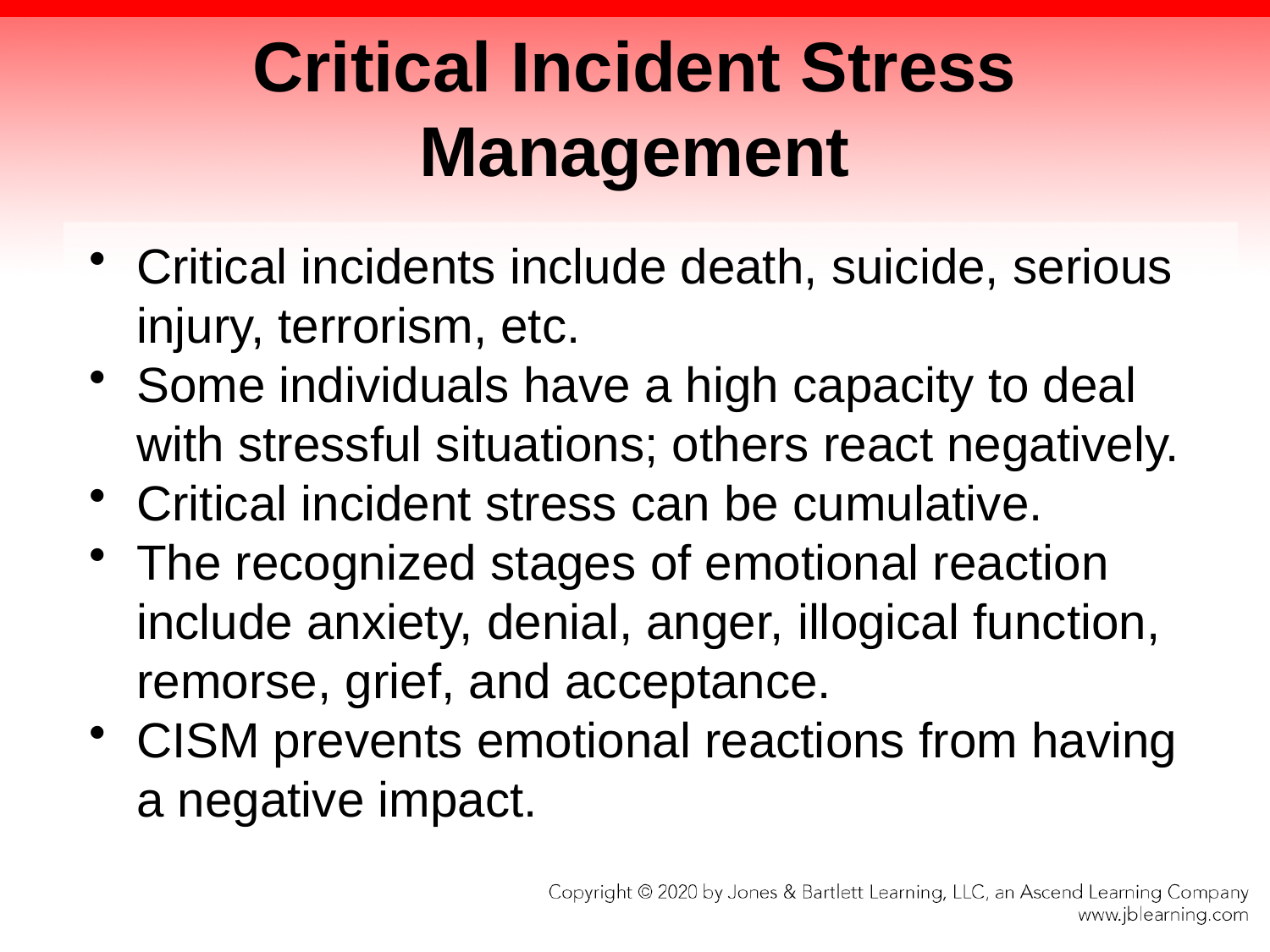

# Critical Incident Stress Management
Critical incidents include death, suicide, serious injury, terrorism, etc.
Some individuals have a high capacity to deal with stressful situations; others react negatively.
Critical incident stress can be cumulative.
The recognized stages of emotional reaction include anxiety, denial, anger, illogical function, remorse, grief, and acceptance.
CISM prevents emotional reactions from having a negative impact.